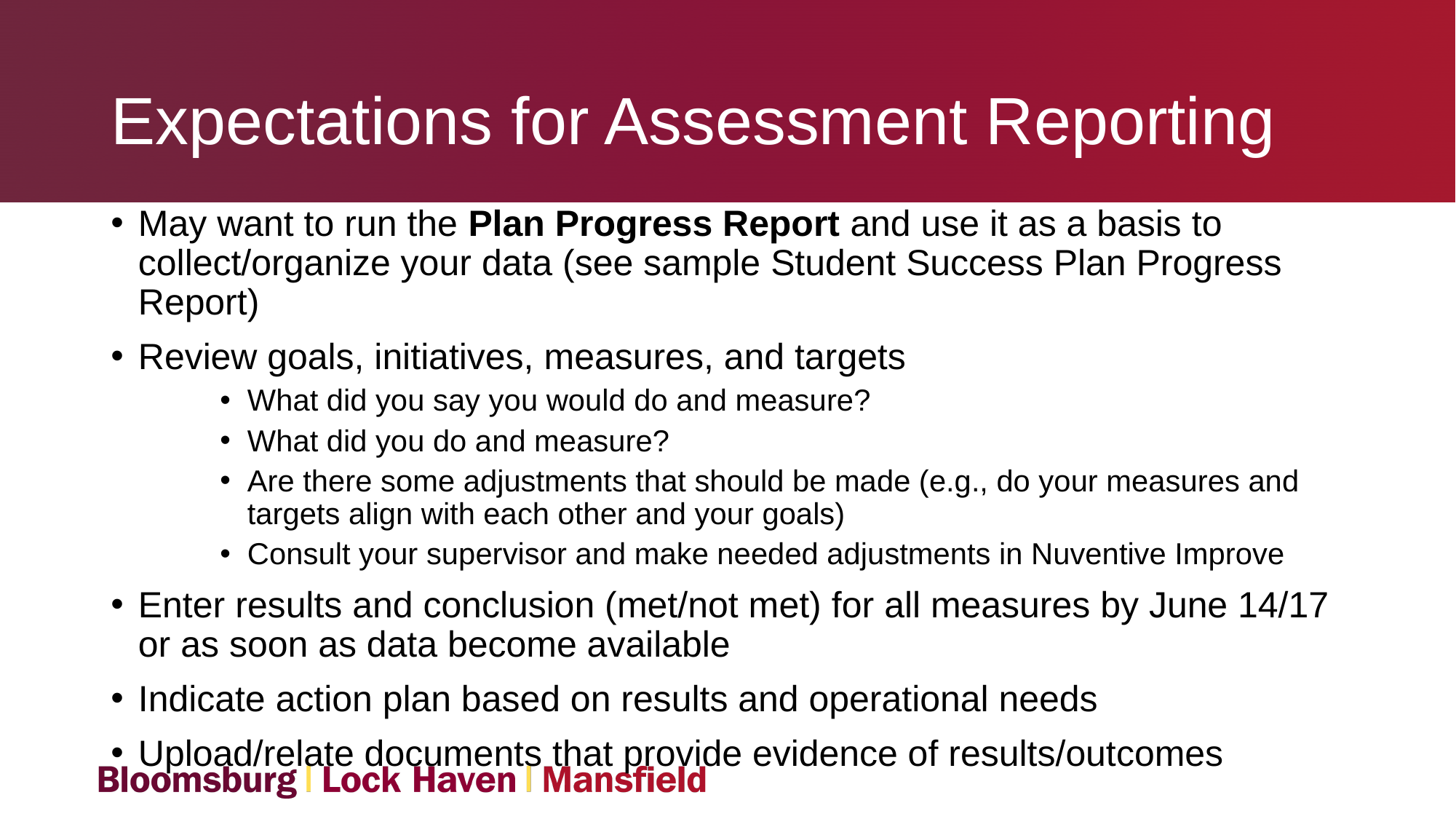

# Expectations for Assessment Reporting
May want to run the Plan Progress Report and use it as a basis to collect/organize your data (see sample Student Success Plan Progress Report)
Review goals, initiatives, measures, and targets
What did you say you would do and measure?
What did you do and measure?
Are there some adjustments that should be made (e.g., do your measures and targets align with each other and your goals)
Consult your supervisor and make needed adjustments in Nuventive Improve
Enter results and conclusion (met/not met) for all measures by June 14/17 or as soon as data become available
Indicate action plan based on results and operational needs
Upload/relate documents that provide evidence of results/outcomes